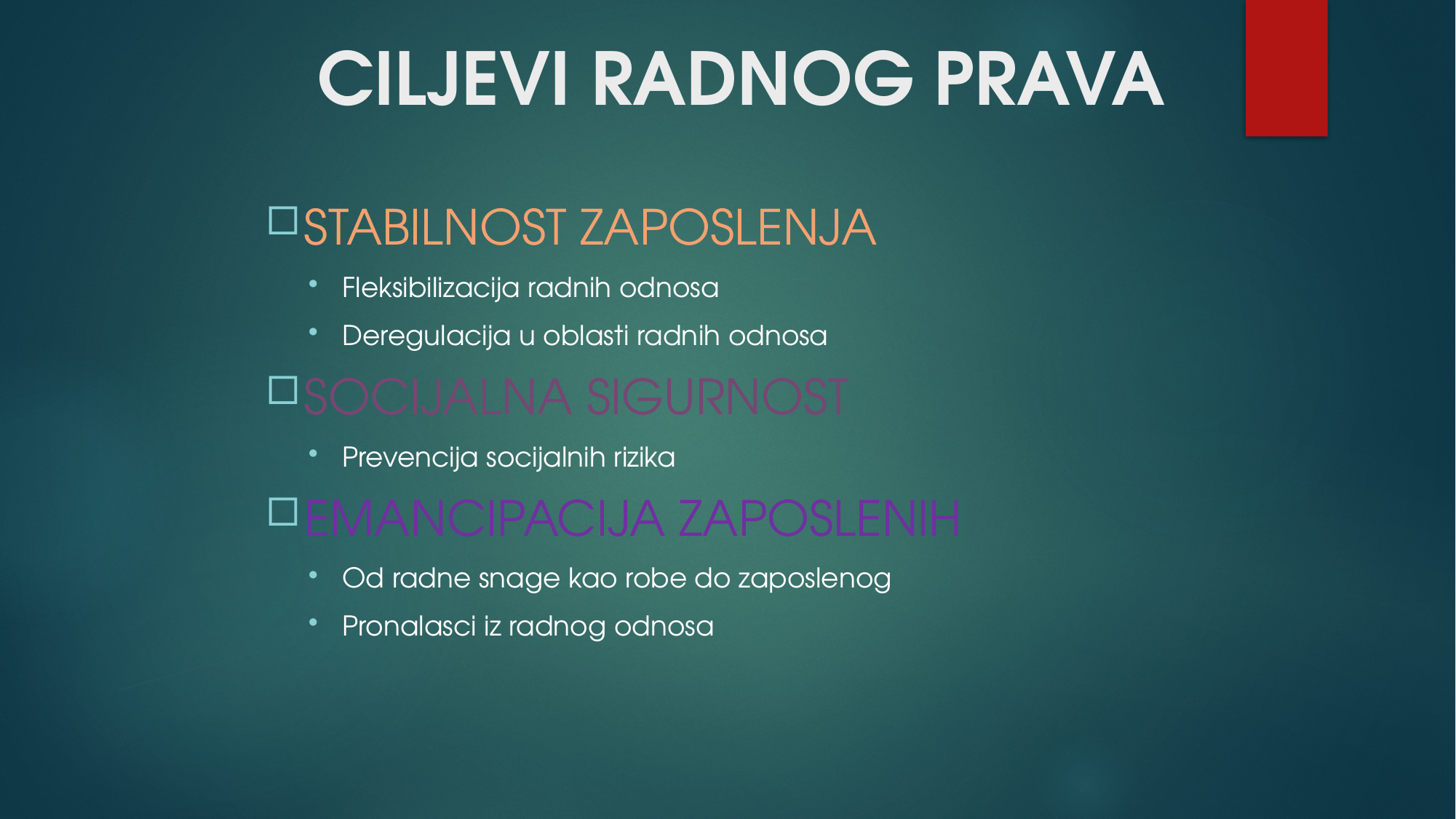

# CILJEVI RADNOG PRAVA
STABILNOST ZAPOSLENJA
Fleksibilizacija radnih odnosa
Deregulacija u oblasti radnih odnosa
SOCIJALNA SIGURNOST
Prevencija socijalnih rizika
EMANCIPACIJA ZAPOSLENIH
Od radne snage kao robe do zaposlenog
Pronalasci iz radnog odnosa